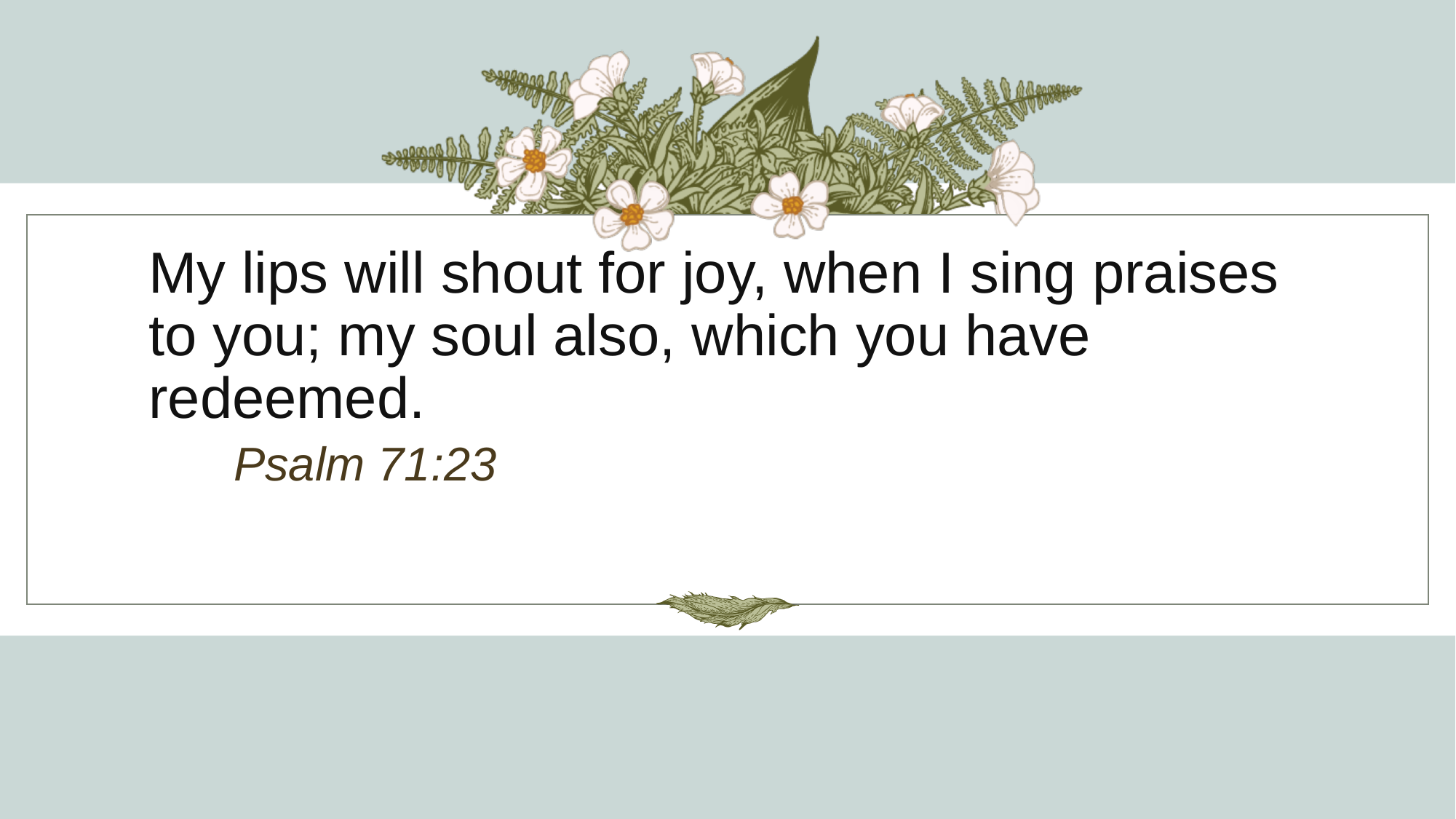

# My lips will shout for joy, when I sing praises to you; my soul also, which you have redeemed. Psalm 71:23